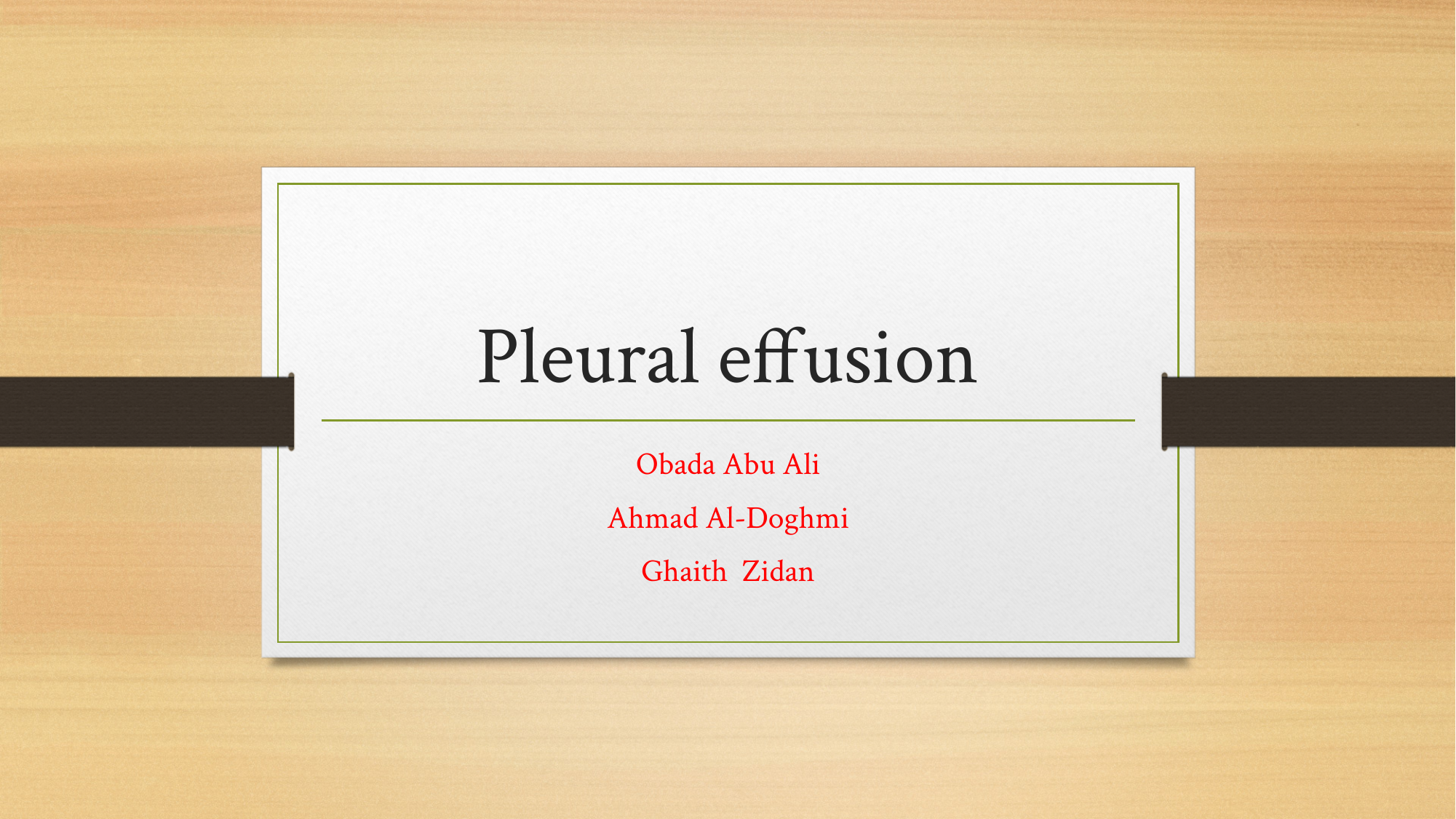

# Pleural effusion
Obada Abu Ali
Ahmad Al-Doghmi
Ghaith  Zidan